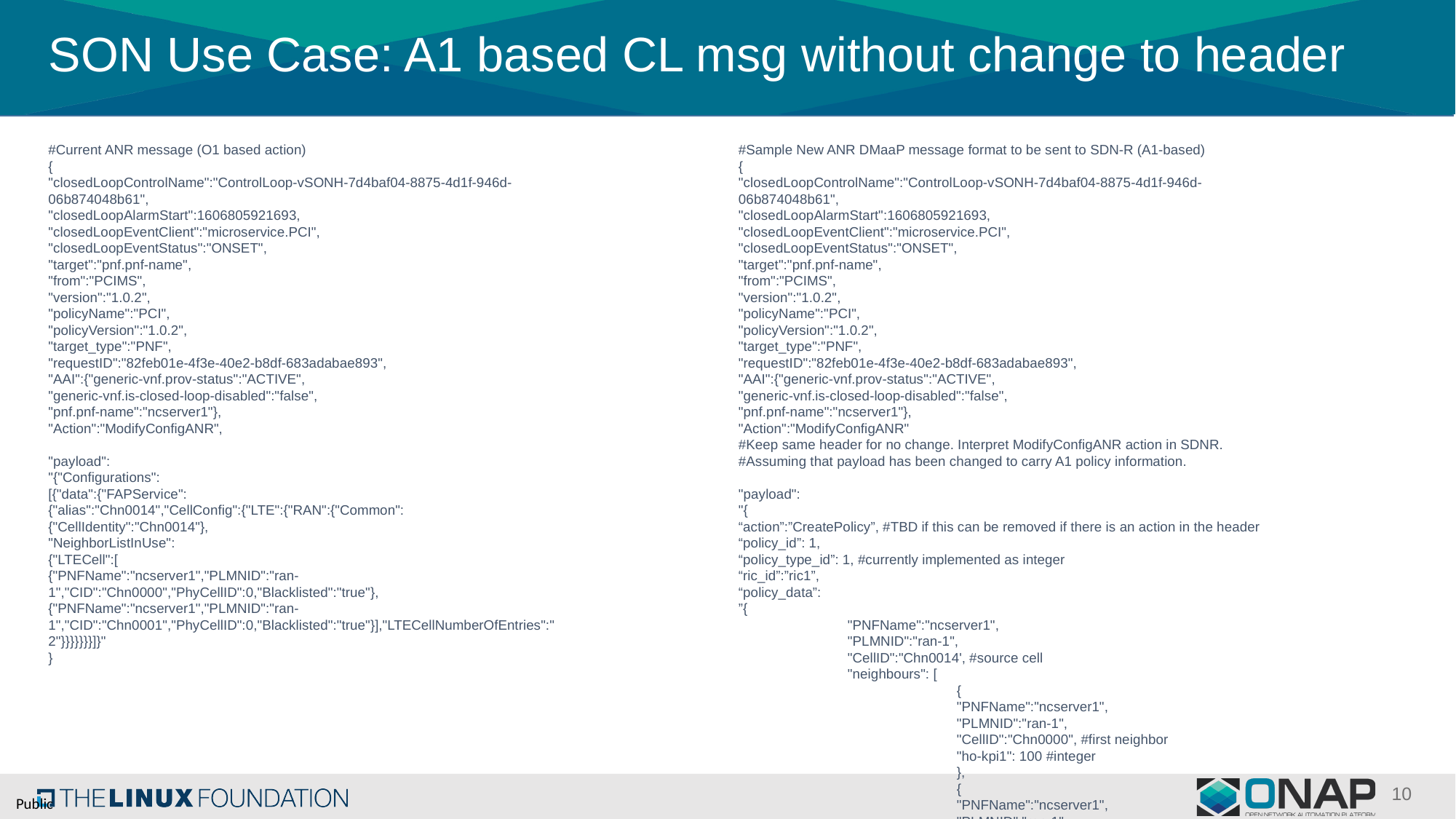

# SON Use Case: A1 based CL msg without change to header
#Current ANR message (O1 based action)
{
"closedLoopControlName":"ControlLoop-vSONH-7d4baf04-8875-4d1f-946d-06b874048b61",
"closedLoopAlarmStart":1606805921693,
"closedLoopEventClient":"microservice.PCI",
"closedLoopEventStatus":"ONSET",
"target":"pnf.pnf-name",
"from":"PCIMS",
"version":"1.0.2",
"policyName":"PCI",
"policyVersion":"1.0.2",
"target_type":"PNF",
"requestID":"82feb01e-4f3e-40e2-b8df-683adabae893",
"AAI":{"generic-vnf.prov-status":"ACTIVE",
"generic-vnf.is-closed-loop-disabled":"false",
"pnf.pnf-name":"ncserver1"},
"Action":"ModifyConfigANR",

"payload":
"{"Configurations":
[{"data":{"FAPService":
{"alias":"Chn0014","CellConfig":{"LTE":{"RAN":{"Common":
{"CellIdentity":"Chn0014"},
"NeighborListInUse":
{"LTECell":[
{"PNFName":"ncserver1","PLMNID":"ran-1","CID":"Chn0000","PhyCellID":0,"Blacklisted":"true"},
{"PNFName":"ncserver1","PLMNID":"ran-1","CID":"Chn0001","PhyCellID":0,"Blacklisted":"true"}],"LTECellNumberOfEntries":"2"}}}}}}}]}"
}
#Sample New ANR DMaaP message format to be sent to SDN-R (A1-based)
{
"closedLoopControlName":"ControlLoop-vSONH-7d4baf04-8875-4d1f-946d-06b874048b61",
"closedLoopAlarmStart":1606805921693,
"closedLoopEventClient":"microservice.PCI",
"closedLoopEventStatus":"ONSET",
"target":"pnf.pnf-name",
"from":"PCIMS",
"version":"1.0.2",
"policyName":"PCI",
"policyVersion":"1.0.2",
"target_type":"PNF",
"requestID":"82feb01e-4f3e-40e2-b8df-683adabae893",
"AAI":{"generic-vnf.prov-status":"ACTIVE",
"generic-vnf.is-closed-loop-disabled":"false",
"pnf.pnf-name":"ncserver1"},
"Action":"ModifyConfigANR"
#Keep same header for no change. Interpret ModifyConfigANR action in SDNR.
#Assuming that payload has been changed to carry A1 policy information.

"payload":
"{
“action”:”CreatePolicy”, #TBD if this can be removed if there is an action in the header
“policy_id”: 1,
“policy_type_id”: 1, #currently implemented as integer
“ric_id”:”ric1”,
“policy_data”:
”{
	"PNFName":"ncserver1",
	"PLMNID":"ran-1",
	"CellID":"Chn0014', #source cell
	"neighbours": [
		{
		"PNFName":"ncserver1",
		"PLMNID":"ran-1",
		"CellID":"Chn0000", #first neighbor
		"ho-kpi1": 100 #integer
		},
		{
		"PNFName":"ncserver1",
		"PLMNID":"ran-1",
		"CellID":"Chn0001",
		"ho-kpi1": 90 #integer
		}
}"
}"
}

10